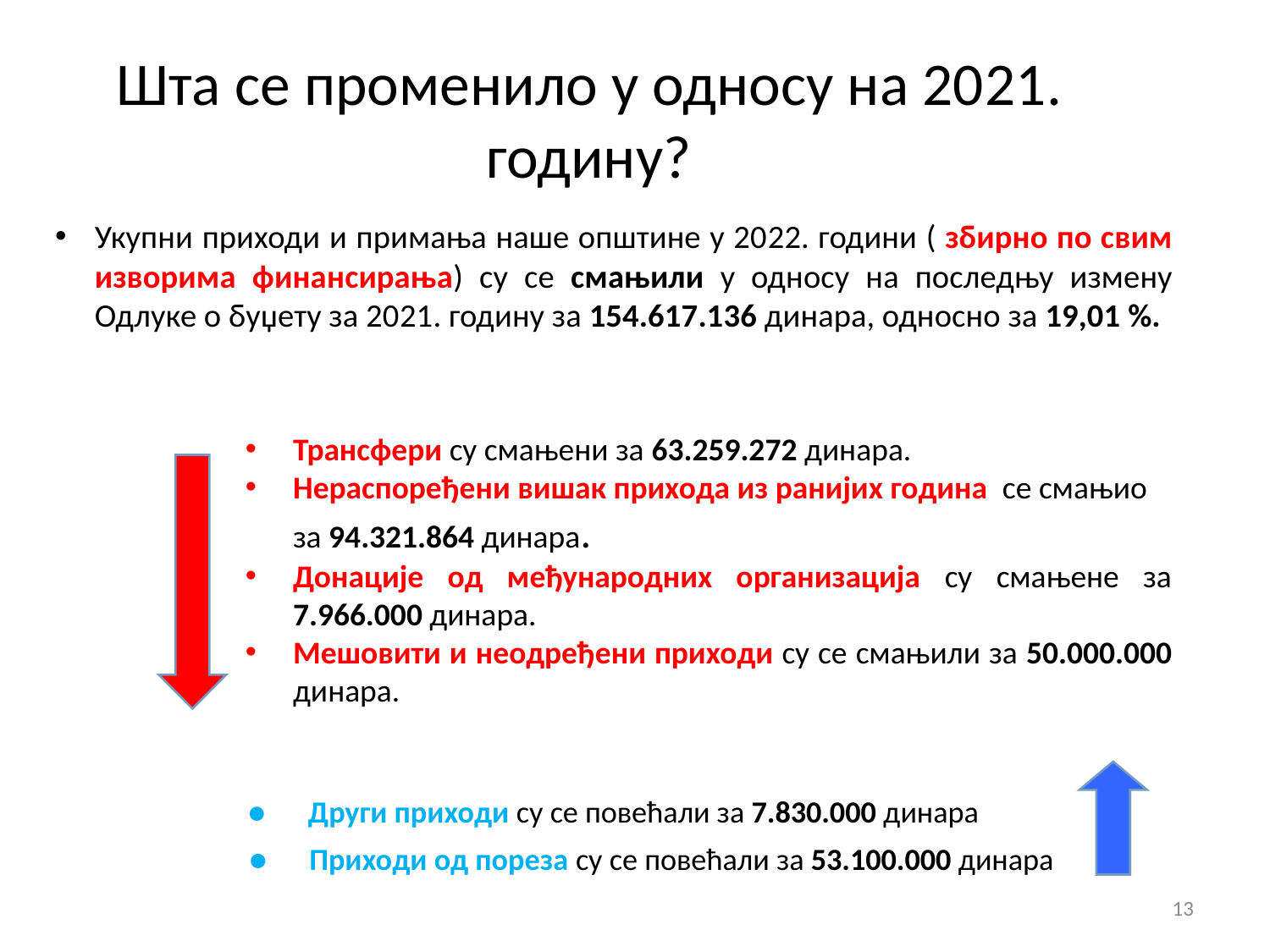

Шта се променило у односу на 2021. годину?
Укупни приходи и примања наше општине у 2022. години ( збирно по свим изворима финансирања) су се смањили у односу на последњу измену Одлуке о буџету за 2021. годину за 154.617.136 динара, односно за 19,01 %.

Трансфери су смањени за 63.259.272 динара.
Нераспоређени вишак прихода из ранијих година  се смањио за 94.321.864 динара.
Донације од међународних организација су смањене за 7.966.000 динара.
Мешовити и неодређени приходи су се смањили за 50.000.000 динара.

 ●      Други приходи су се повећали за 7.830.000 динара
  ●      Приходи од пореза су се повећали за 53.100.000 динара

13